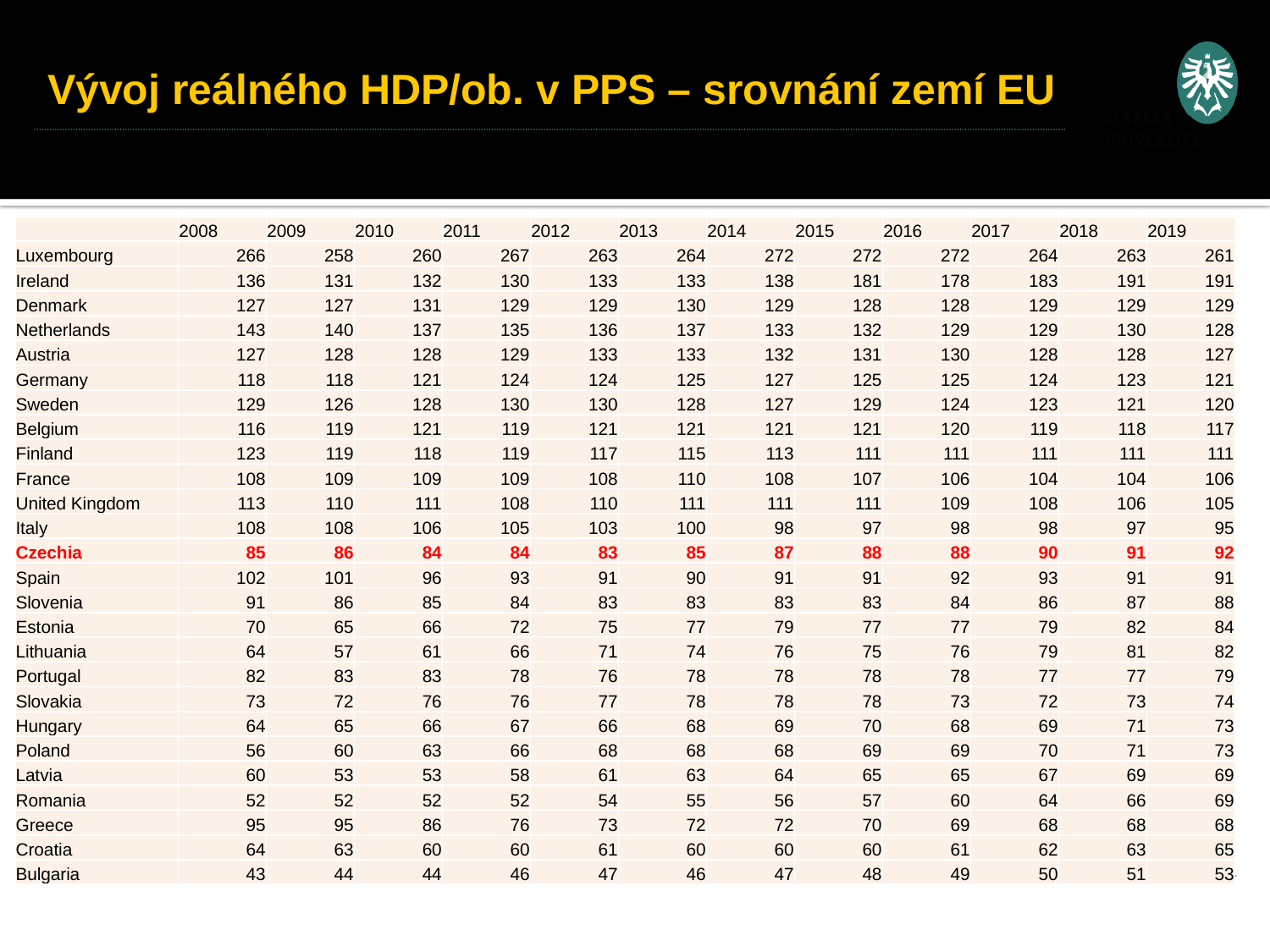

# Vývoj reálného HDP/ob. v PPS – srovnání zemí EU
|  | 2008 | 2009 | 2010 | 2011 | 2012 | 2013 | 2014 | 2015 | 2016 | 2017 | 2018 | 2019 |
| --- | --- | --- | --- | --- | --- | --- | --- | --- | --- | --- | --- | --- |
| Luxembourg | 266 | 258 | 260 | 267 | 263 | 264 | 272 | 272 | 272 | 264 | 263 | 261 |
| Ireland | 136 | 131 | 132 | 130 | 133 | 133 | 138 | 181 | 178 | 183 | 191 | 191 |
| Denmark | 127 | 127 | 131 | 129 | 129 | 130 | 129 | 128 | 128 | 129 | 129 | 129 |
| Netherlands | 143 | 140 | 137 | 135 | 136 | 137 | 133 | 132 | 129 | 129 | 130 | 128 |
| Austria | 127 | 128 | 128 | 129 | 133 | 133 | 132 | 131 | 130 | 128 | 128 | 127 |
| Germany | 118 | 118 | 121 | 124 | 124 | 125 | 127 | 125 | 125 | 124 | 123 | 121 |
| Sweden | 129 | 126 | 128 | 130 | 130 | 128 | 127 | 129 | 124 | 123 | 121 | 120 |
| Belgium | 116 | 119 | 121 | 119 | 121 | 121 | 121 | 121 | 120 | 119 | 118 | 117 |
| Finland | 123 | 119 | 118 | 119 | 117 | 115 | 113 | 111 | 111 | 111 | 111 | 111 |
| France | 108 | 109 | 109 | 109 | 108 | 110 | 108 | 107 | 106 | 104 | 104 | 106 |
| United Kingdom | 113 | 110 | 111 | 108 | 110 | 111 | 111 | 111 | 109 | 108 | 106 | 105 |
| Italy | 108 | 108 | 106 | 105 | 103 | 100 | 98 | 97 | 98 | 98 | 97 | 95 |
| Czechia | 85 | 86 | 84 | 84 | 83 | 85 | 87 | 88 | 88 | 90 | 91 | 92 |
| Spain | 102 | 101 | 96 | 93 | 91 | 90 | 91 | 91 | 92 | 93 | 91 | 91 |
| Slovenia | 91 | 86 | 85 | 84 | 83 | 83 | 83 | 83 | 84 | 86 | 87 | 88 |
| Estonia | 70 | 65 | 66 | 72 | 75 | 77 | 79 | 77 | 77 | 79 | 82 | 84 |
| Lithuania | 64 | 57 | 61 | 66 | 71 | 74 | 76 | 75 | 76 | 79 | 81 | 82 |
| Portugal | 82 | 83 | 83 | 78 | 76 | 78 | 78 | 78 | 78 | 77 | 77 | 79 |
| Slovakia | 73 | 72 | 76 | 76 | 77 | 78 | 78 | 78 | 73 | 72 | 73 | 74 |
| Hungary | 64 | 65 | 66 | 67 | 66 | 68 | 69 | 70 | 68 | 69 | 71 | 73 |
| Poland | 56 | 60 | 63 | 66 | 68 | 68 | 68 | 69 | 69 | 70 | 71 | 73 |
| Latvia | 60 | 53 | 53 | 58 | 61 | 63 | 64 | 65 | 65 | 67 | 69 | 69 |
| Romania | 52 | 52 | 52 | 52 | 54 | 55 | 56 | 57 | 60 | 64 | 66 | 69 |
| Greece | 95 | 95 | 86 | 76 | 73 | 72 | 72 | 70 | 69 | 68 | 68 | 68 |
| Croatia | 64 | 63 | 60 | 60 | 61 | 60 | 60 | 60 | 61 | 62 | 63 | 65 |
| Bulgaria | 43 | 44 | 44 | 46 | 47 | 46 | 47 | 48 | 49 | 50 | 51 | 53 |